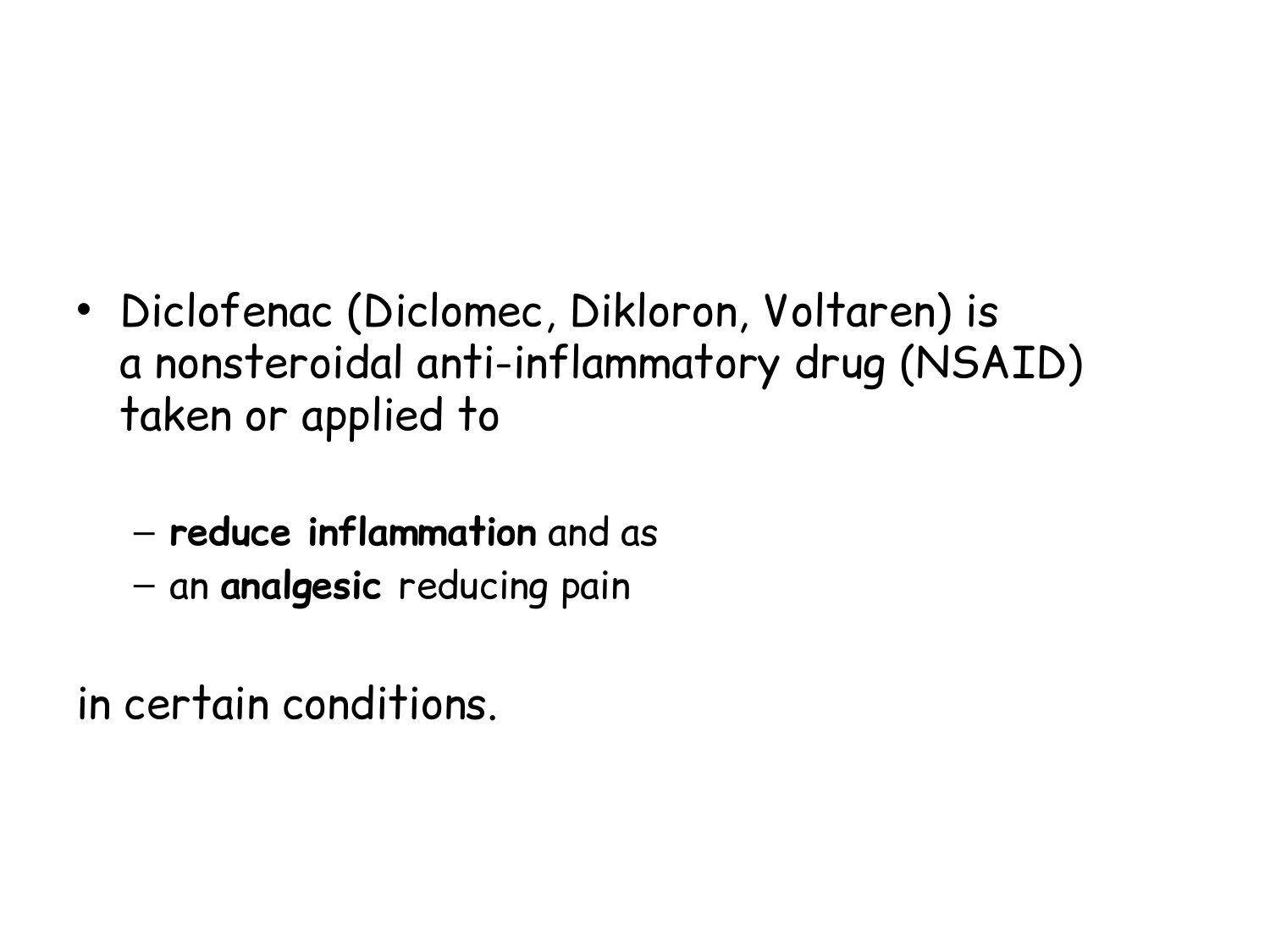

Diclofenac (Diclomec, Dikloron, Voltaren) is a nonsteroidal anti-inflammatory drug (NSAID) taken or applied to

reduce inflammation and as
an analgesic reducing pain

in certain conditions.